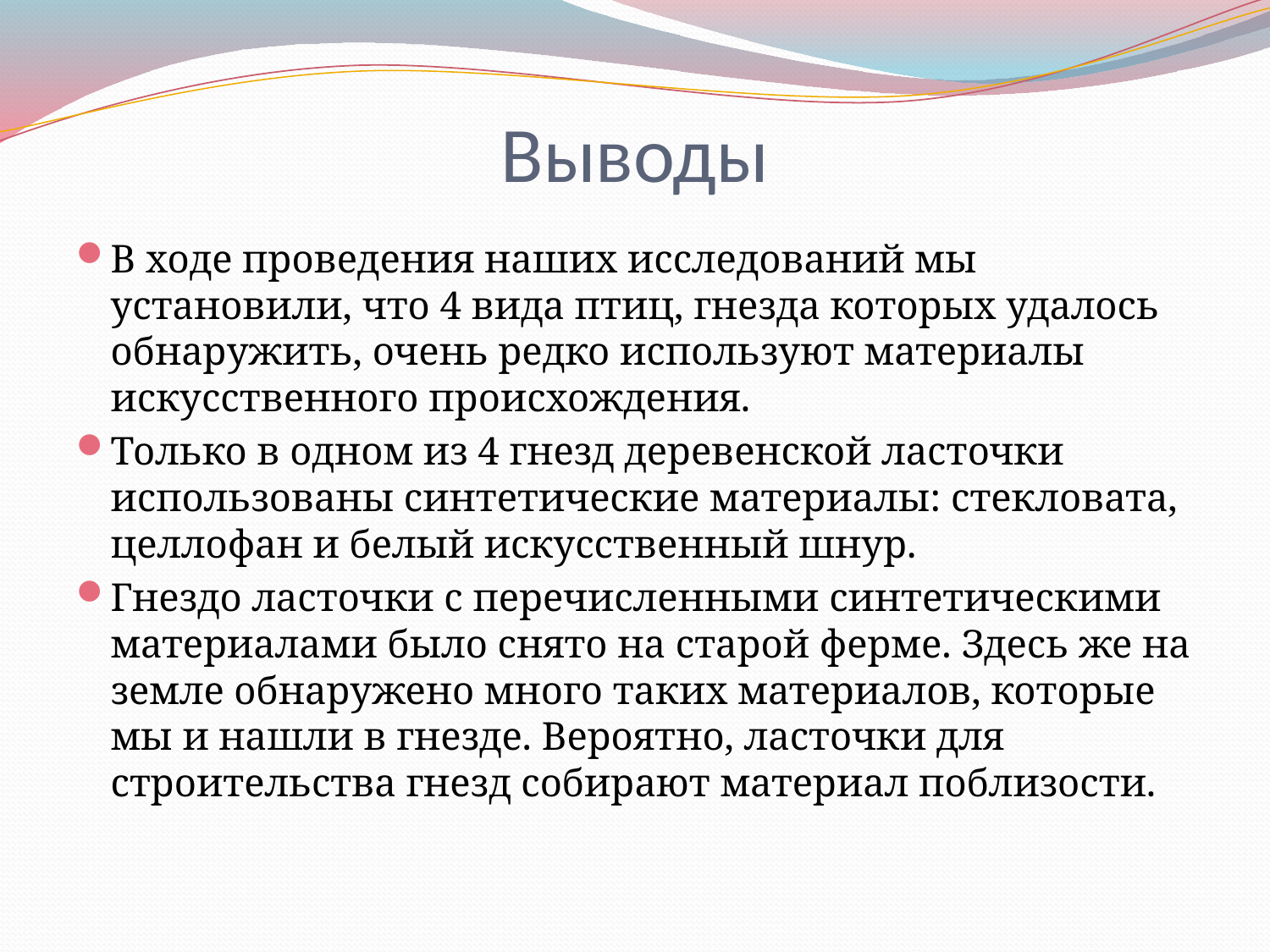

# Выводы
В ходе проведения наших исследований мы установили, что 4 вида птиц, гнезда которых удалось обнаружить, очень редко используют материалы искусственного происхождения.
Только в одном из 4 гнезд деревенской ласточки использованы синтетические материалы: стекловата, целлофан и белый искусственный шнур.
Гнездо ласточки с перечисленными синтетическими  материалами было снято на старой ферме. Здесь же на земле обнаружено много таких материалов, которые мы и нашли в гнезде. Вероятно, ласточки для строительства гнезд собирают материал поблизости.